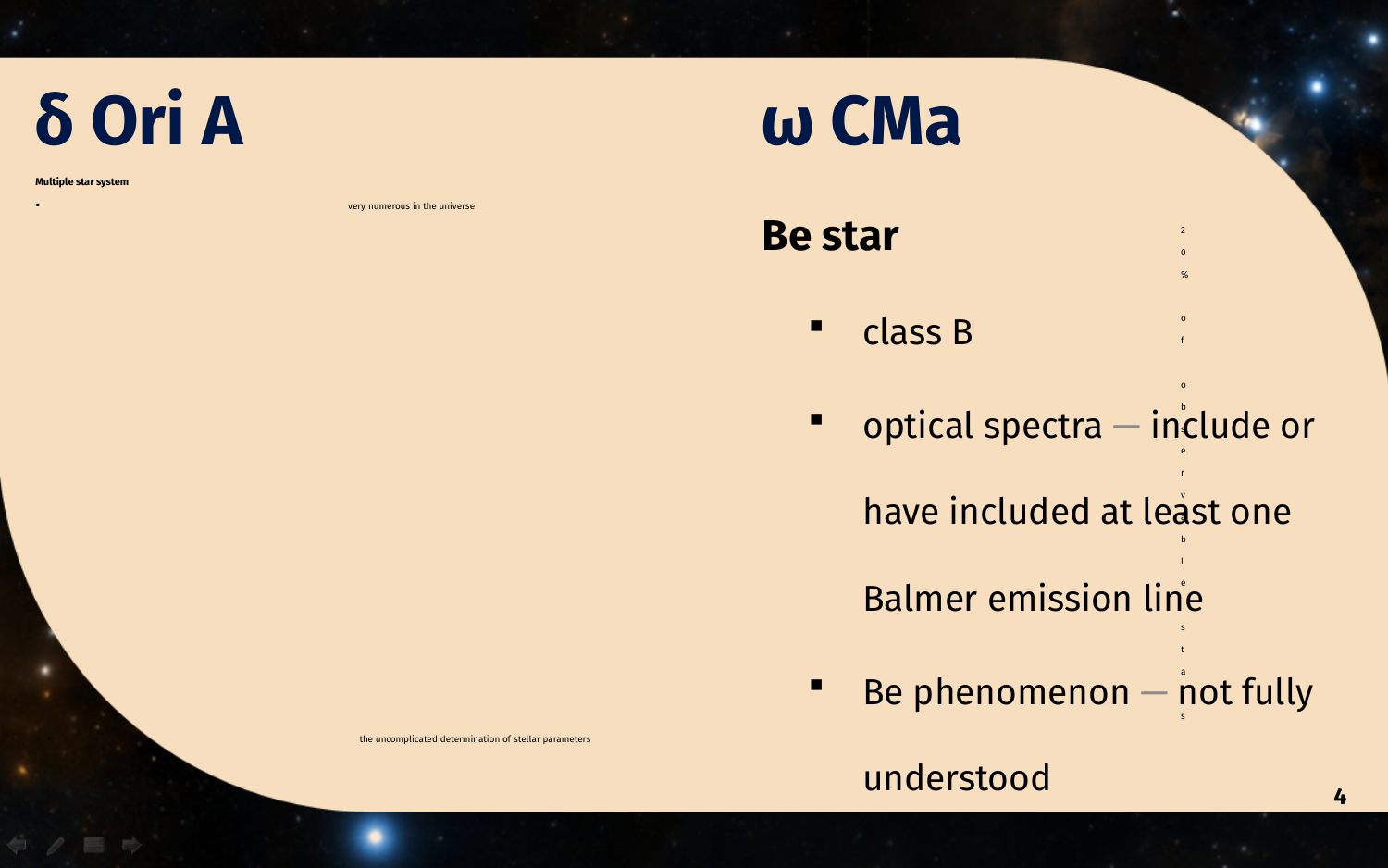

δ Ori A
ω CMa
Be star
class B
optical spectra — include or have included at least one Balmer emission line
Be phenomenon — not fully understood
Multiple star system
very numerous in the universe
20% of observable stars
the uncomplicated determination of stellar parameters
4